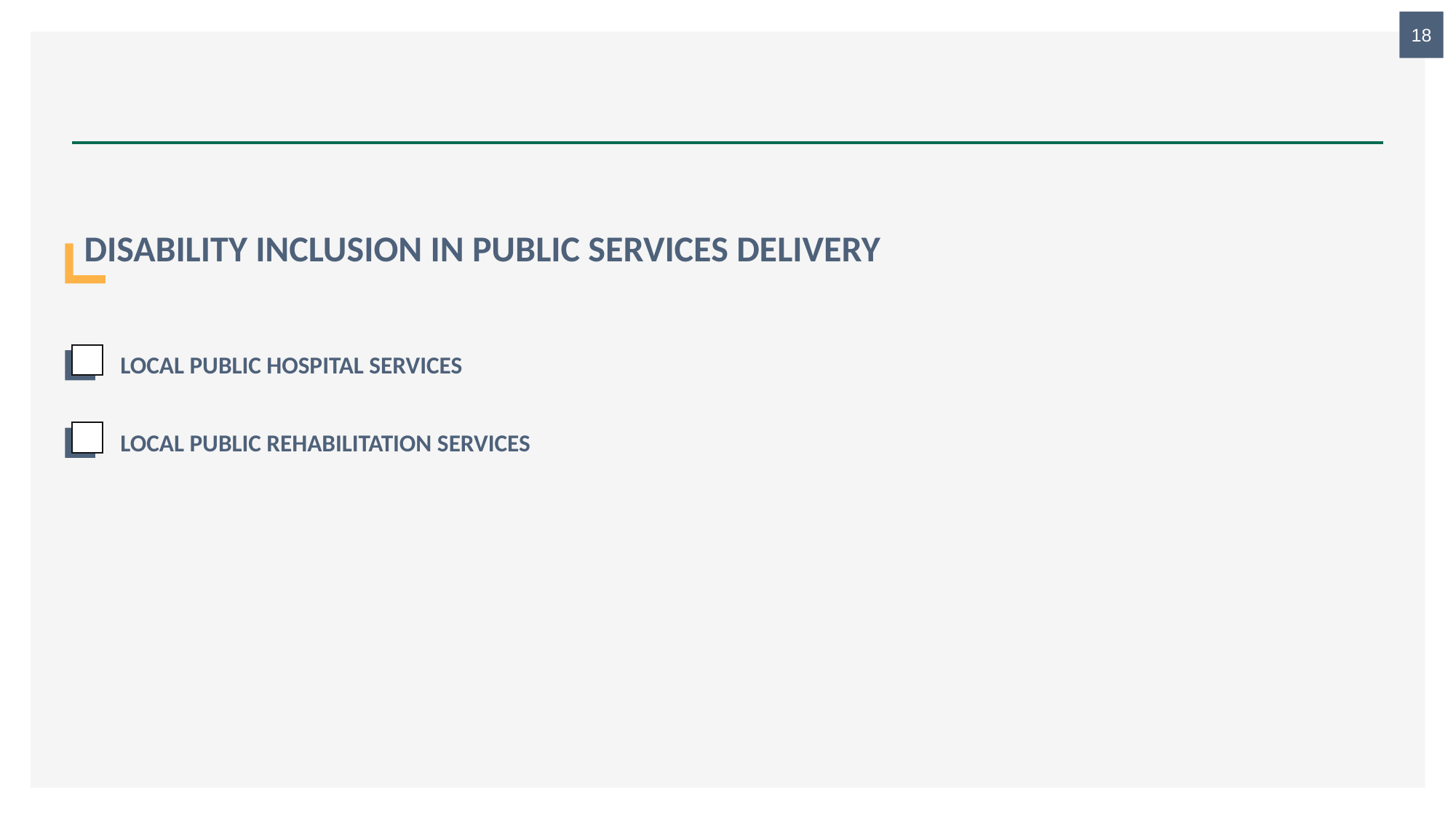

18
# DISABILITY INCLUSION IN PUBLIC SERVICES DELIVERY

LOCAL PUBLIC HOSPITAL SERVICES

LOCAL PUBLIC REHABILITATION SERVICES